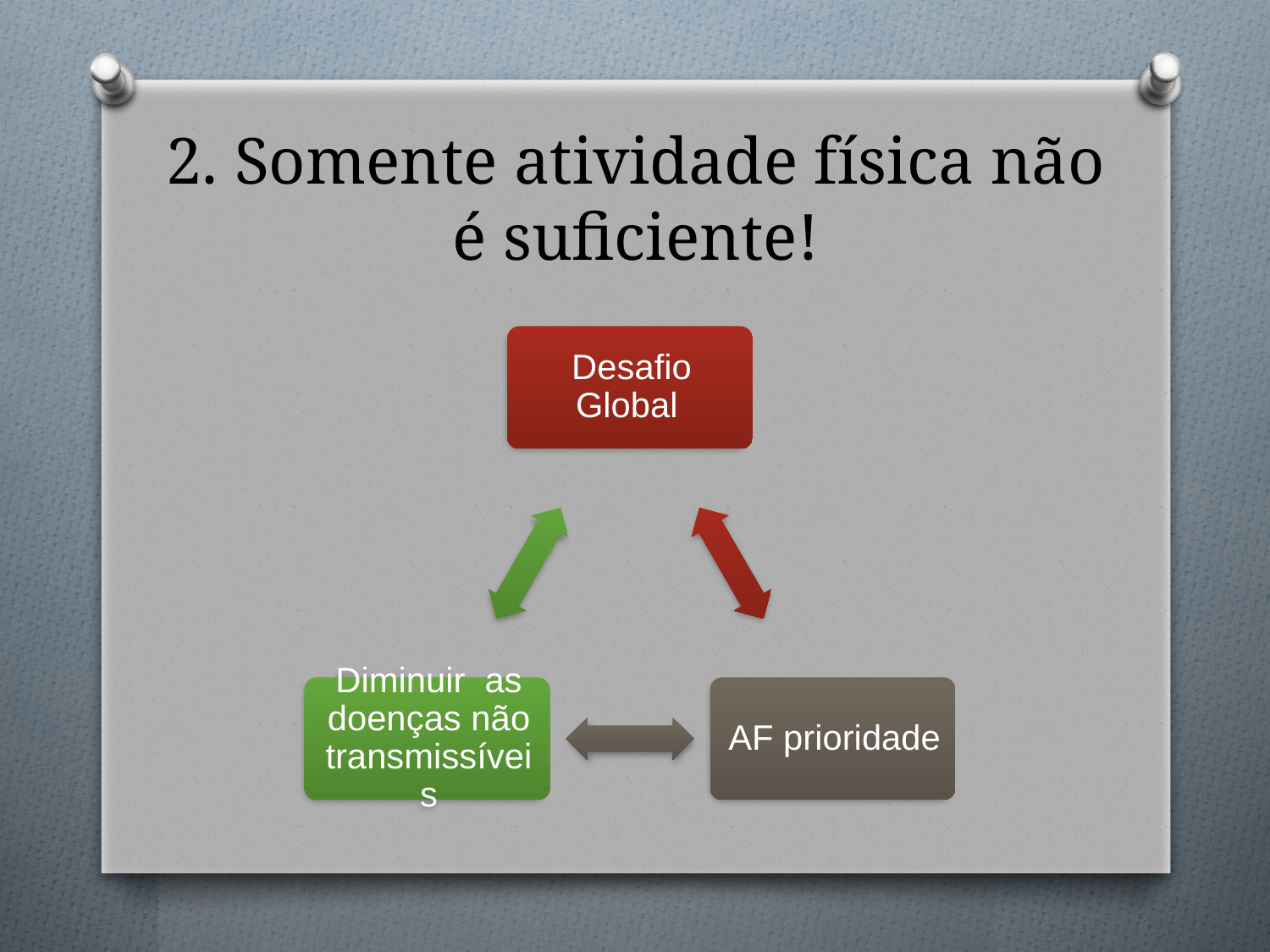

# 2. Somente atividade física não é suficiente!
Desafio Global

AF prioridade

Diminuir  as doenças não transmissíveis